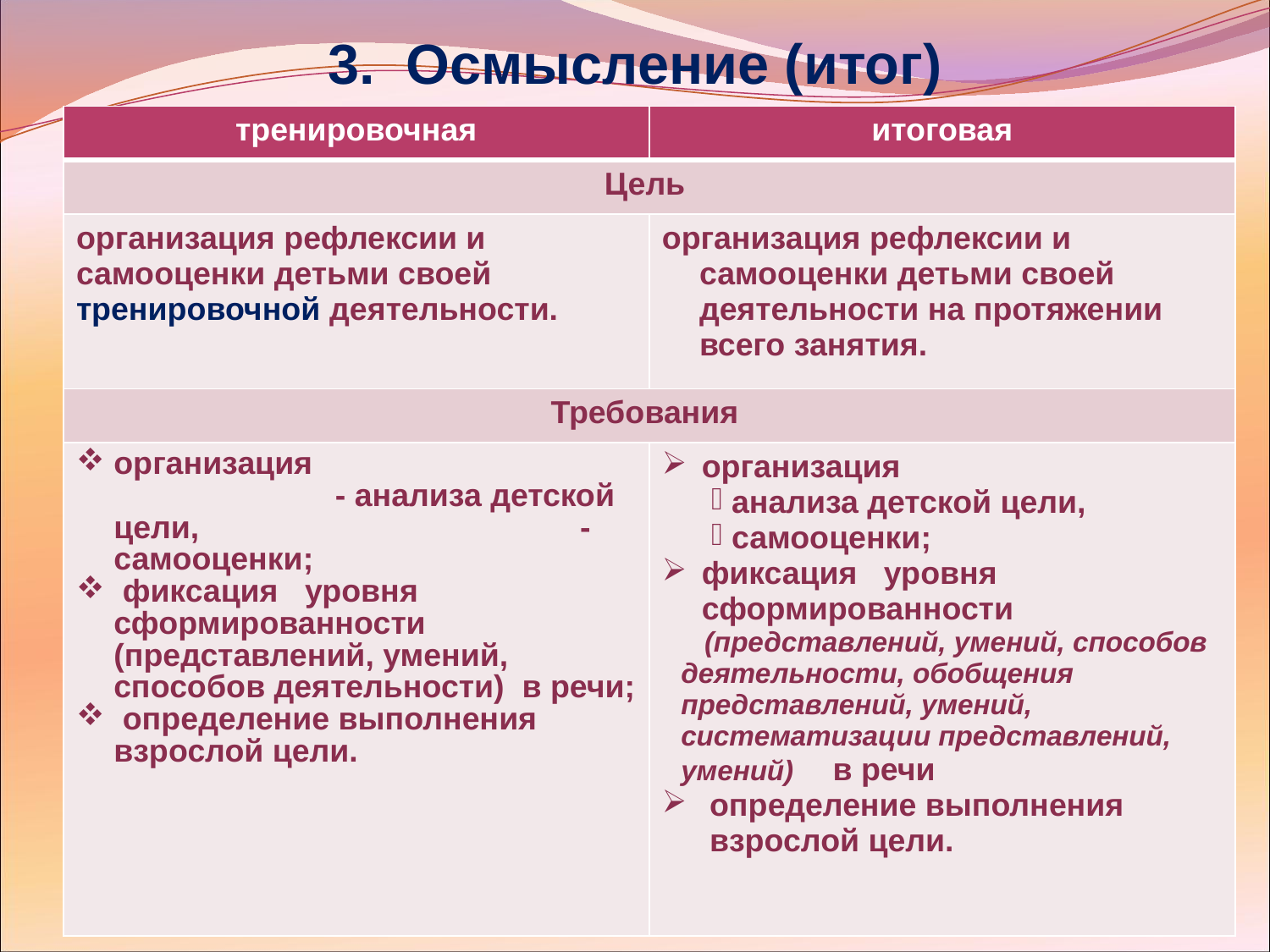

# 3.  Осмысление (итог)
| тренировочная | итоговая |
| --- | --- |
| Цель |  |
| организация рефлексии и самооценки детьми своей тренировочной деятельности. | организация рефлексии и самооценки детьми своей деятельности на протяжении всего занятия. |
| Требования |  |
| организация - анализа детской цели, - самооценки; фиксация уровня сформированности (представлений, умений, способов деятельности) в речи; определение выполнения взрослой цели. | организация анализа детской цели, самооценки; фиксация уровня сформированности (представлений, умений, способов деятельности, обобщения представлений, умений, систематизации представлений, умений) в речи определение выполнения взрослой цели. |